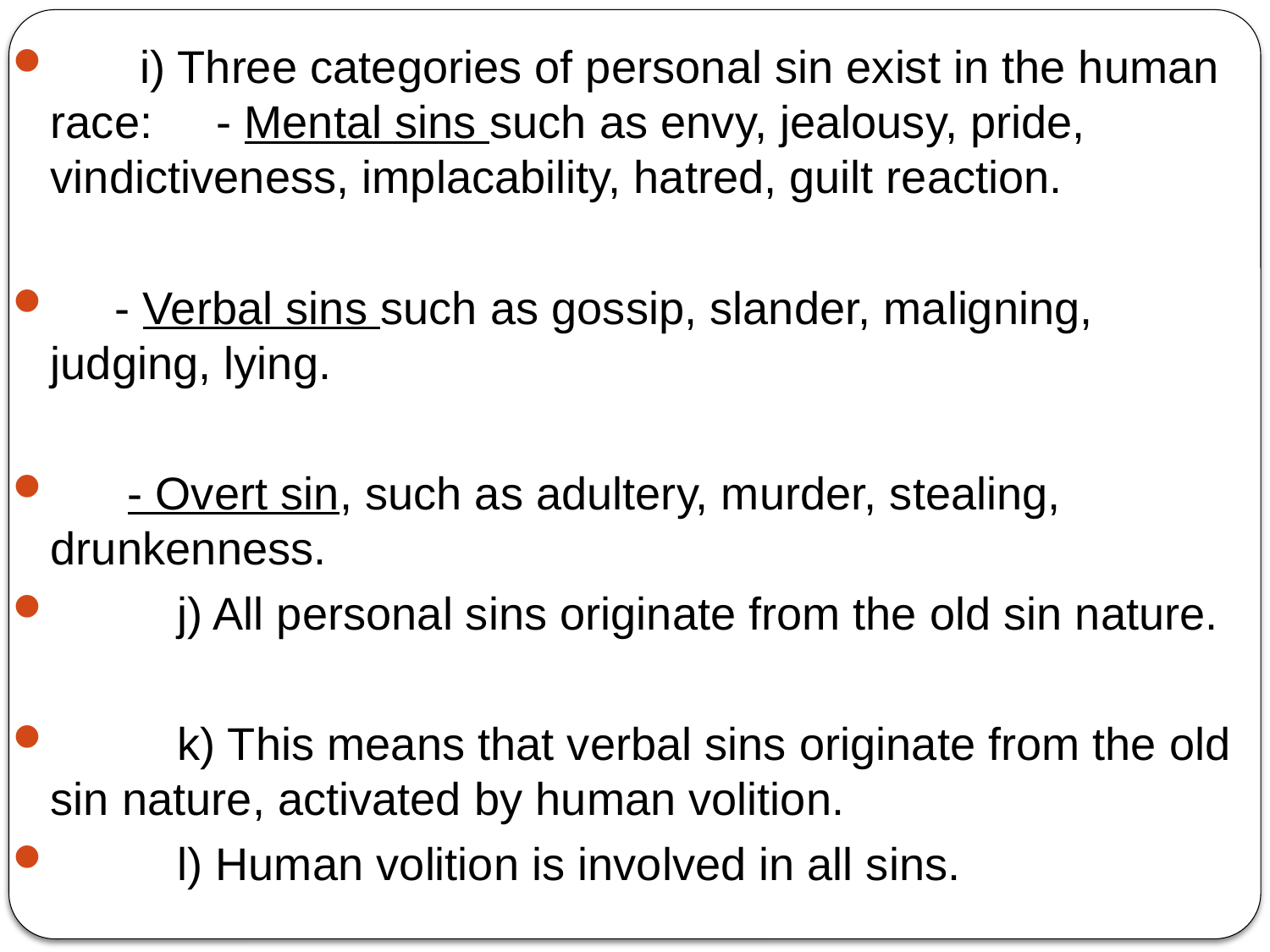

i) Three categories of personal sin exist in the human race:     - Mental sins such as envy, jealousy, pride, vindictiveness, implacability, hatred, guilt reaction.

     - Verbal sins such as gossip, slander, maligning, judging, lying.

      - Overt sin, such as adultery, murder, stealing, drunkenness.
	j) All personal sins originate from the old sin nature.

	k) This means that verbal sins originate from the old sin nature, activated by human volition.
	l) Human volition is involved in all sins.